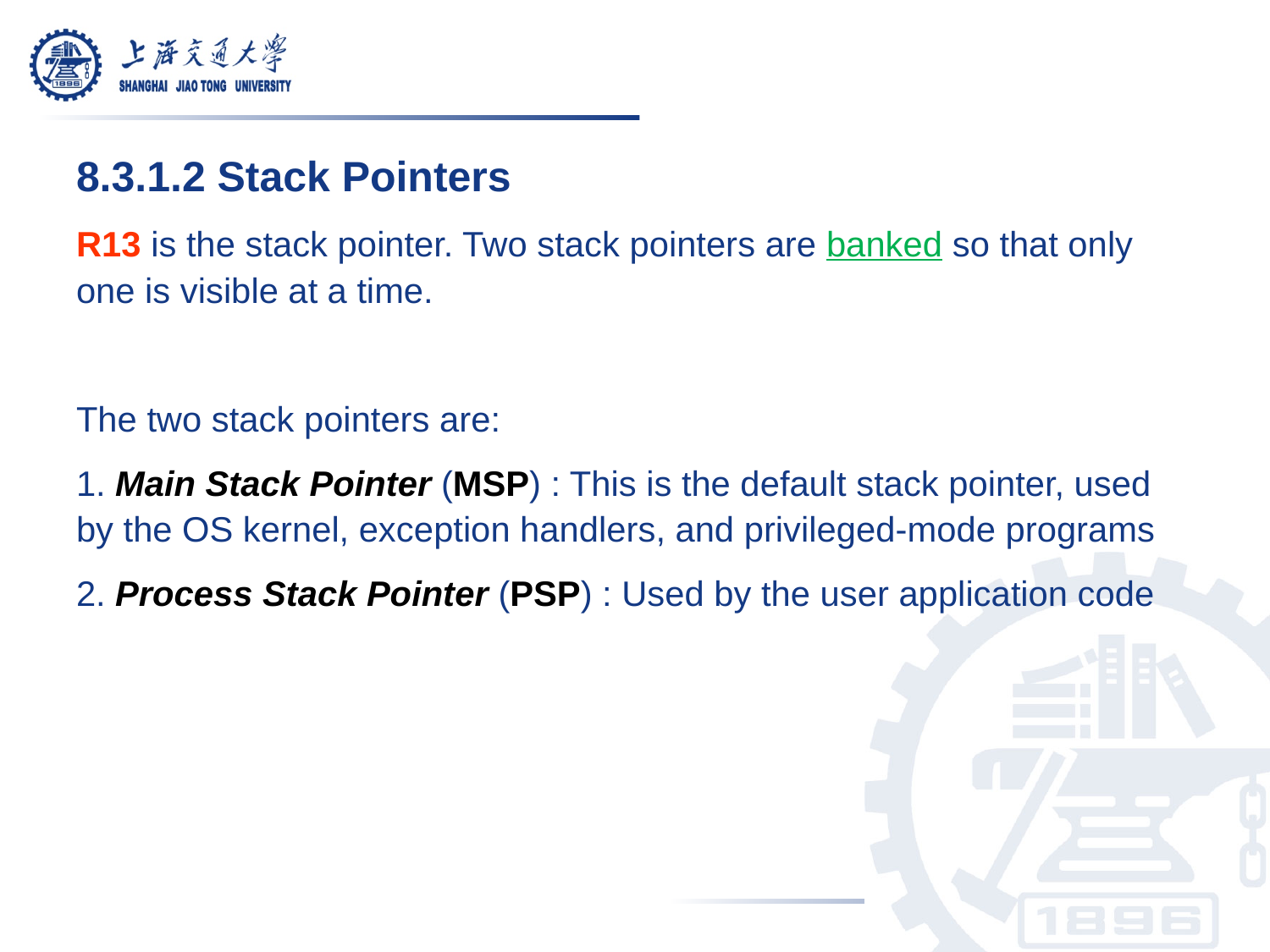

8.3.1.2 Stack Pointers
R13 is the stack pointer. Two stack pointers are banked so that only one is visible at a time.

The two stack pointers are:
1. Main Stack Pointer (MSP) : This is the default stack pointer, used by the OS kernel, exception handlers, and privileged-mode programs
2. Process Stack Pointer (PSP) : Used by the user application code